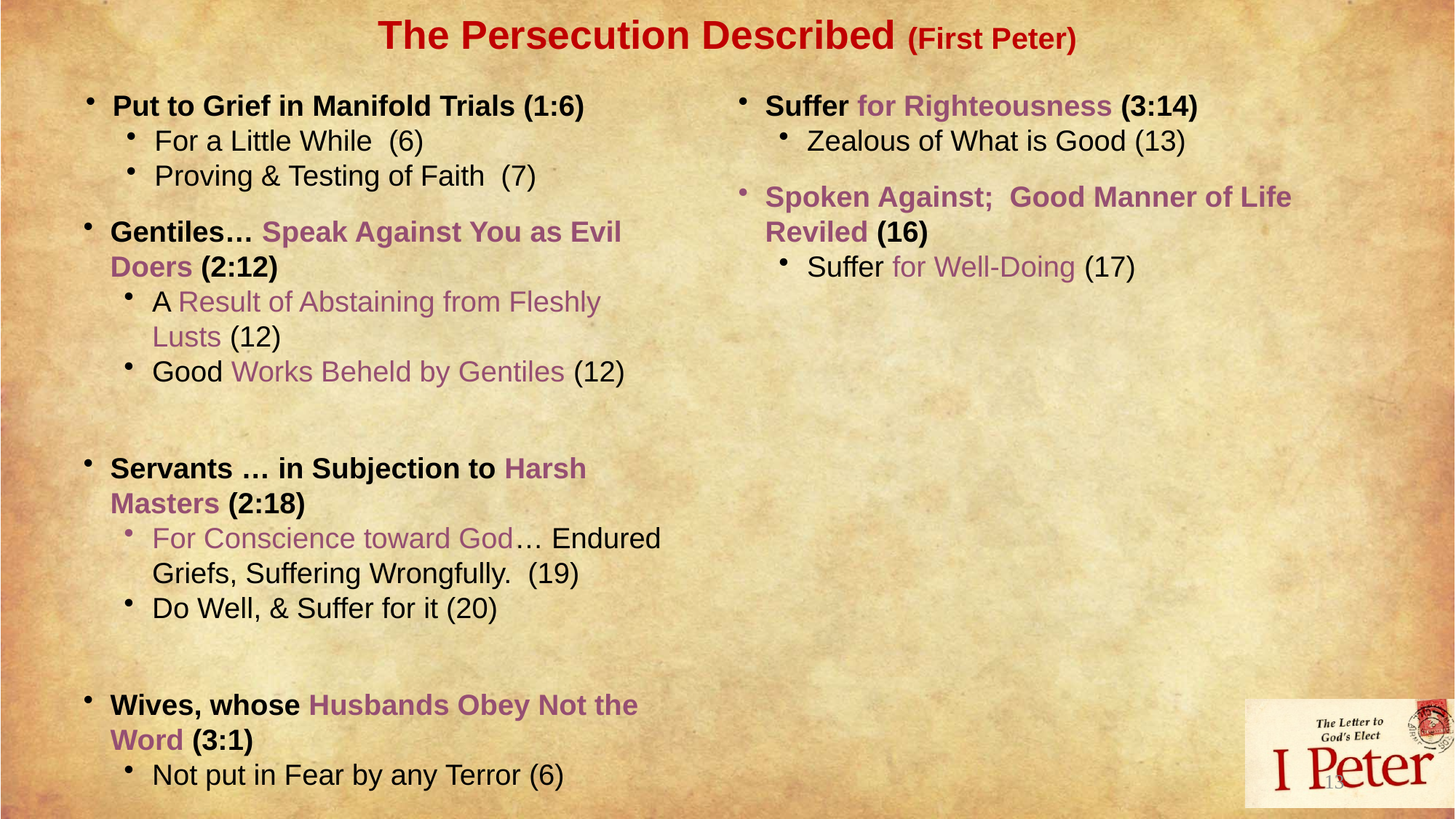

# The Persecution Described (First Peter)
Suffer for Righteousness (3:14)
Zealous of What is Good (13)
Put to Grief in Manifold Trials (1:6)
For a Little While  (6)
Proving & Testing of Faith  (7)
Spoken Against;  Good Manner of Life Reviled (16)
Suffer for Well-Doing (17)
Gentiles… Speak Against You as Evil Doers (2:12)
A Result of Abstaining from Fleshly Lusts (12)
Good Works Beheld by Gentiles (12)
Servants … in Subjection to Harsh Masters (2:18)
For Conscience toward God… Endured Griefs, Suffering Wrongfully.  (19)
Do Well, & Suffer for it (20)
Wives, whose Husbands Obey Not the Word (3:1)
Not put in Fear by any Terror (6)
13